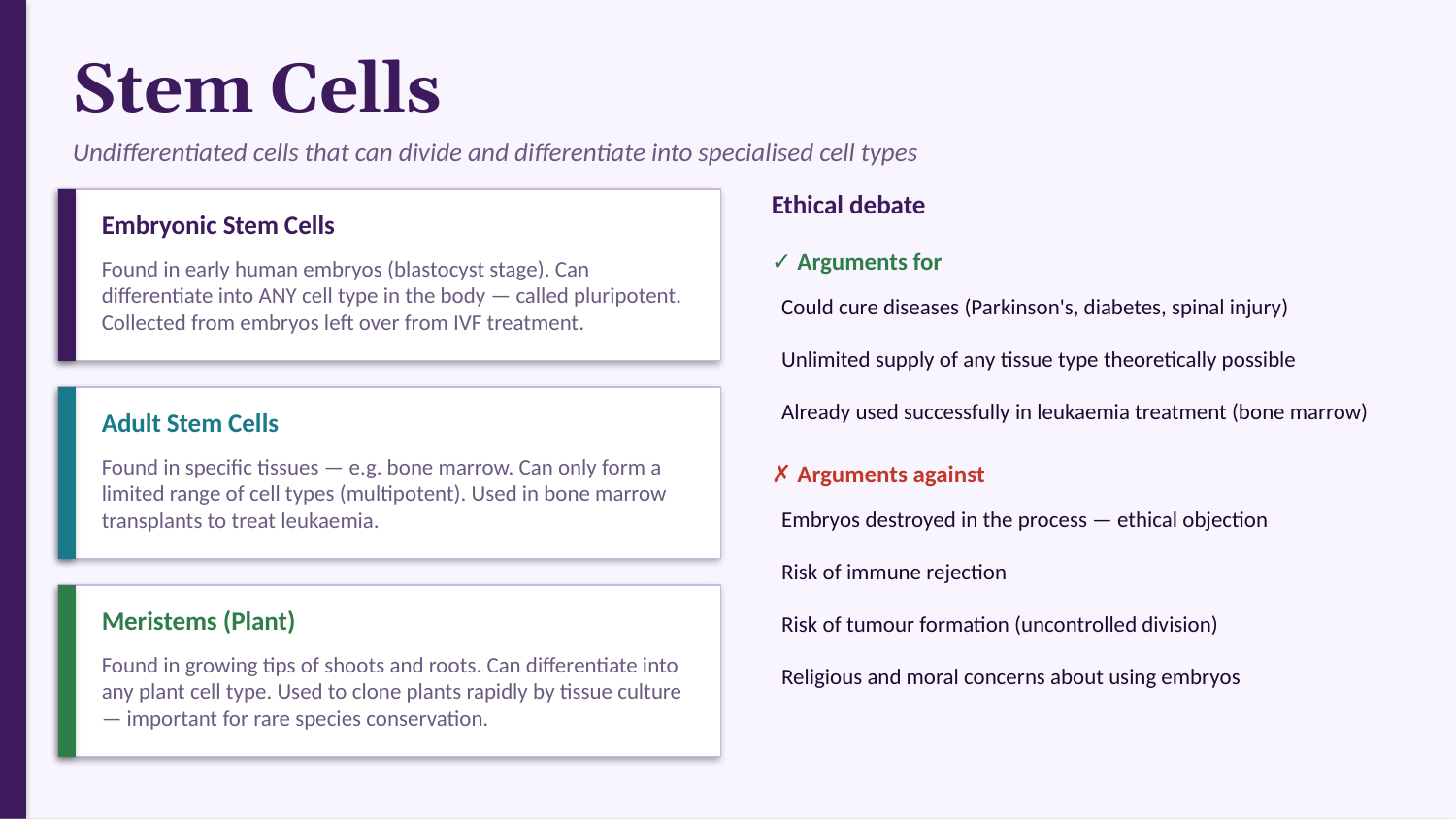

Stem Cells
Undifferentiated cells that can divide and differentiate into specialised cell types
Ethical debate

Embryonic Stem Cells
✓ Arguments for
Found in early human embryos (blastocyst stage). Can differentiate into ANY cell type in the body — called pluripotent. Collected from embryos left over from IVF treatment.
  Could cure diseases (Parkinson's, diabetes, spinal injury)
  Unlimited supply of any tissue type theoretically possible

  Already used successfully in leukaemia treatment (bone marrow)
Adult Stem Cells
Found in specific tissues — e.g. bone marrow. Can only form a limited range of cell types (multipotent). Used in bone marrow transplants to treat leukaemia.
✗ Arguments against
  Embryos destroyed in the process — ethical objection
  Risk of immune rejection

Meristems (Plant)
  Risk of tumour formation (uncontrolled division)
Found in growing tips of shoots and roots. Can differentiate into any plant cell type. Used to clone plants rapidly by tissue culture — important for rare species conservation.
  Religious and moral concerns about using embryos